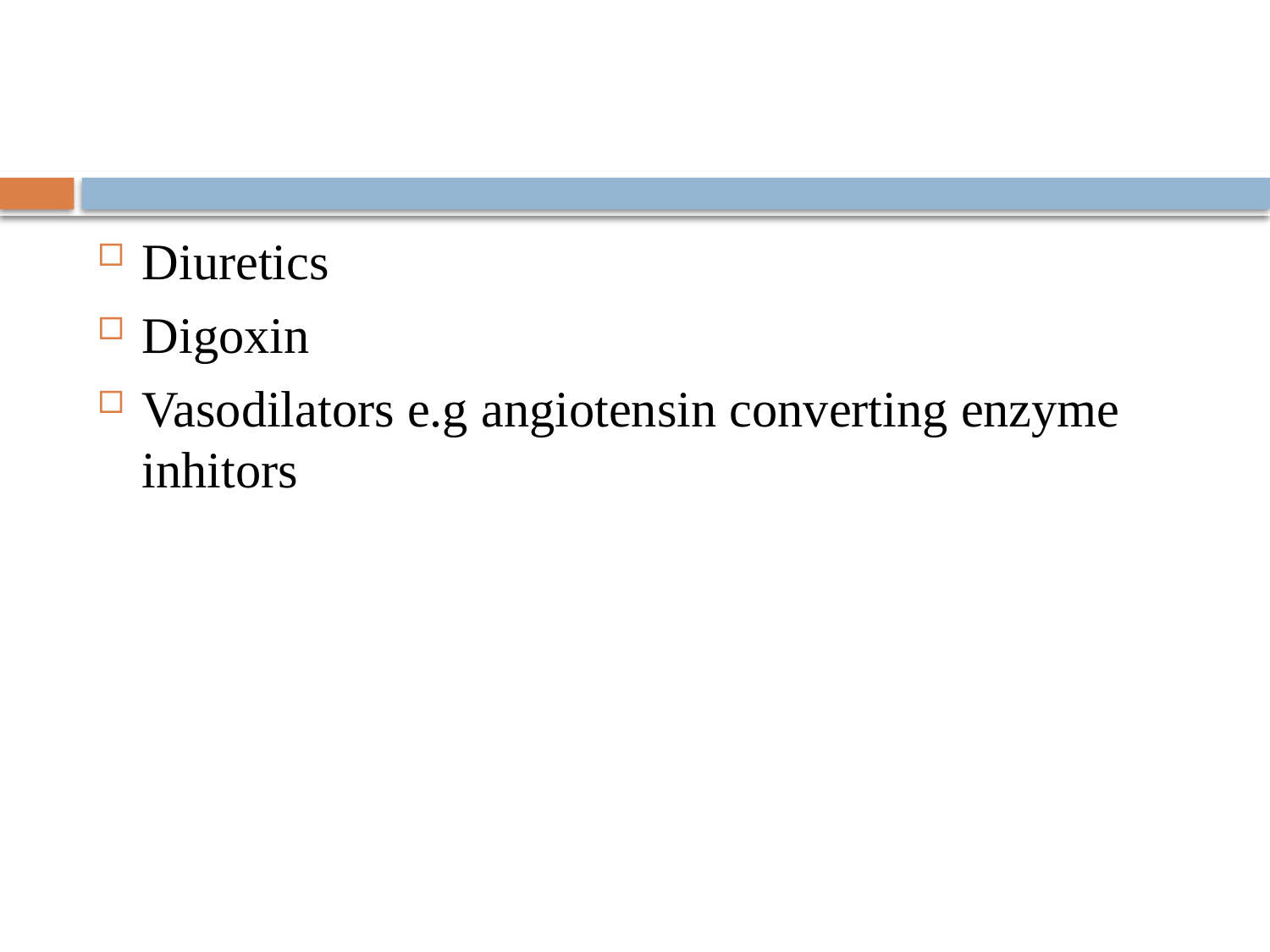

#
Diuretics
Digoxin
Vasodilators e.g angiotensin converting enzyme inhitors